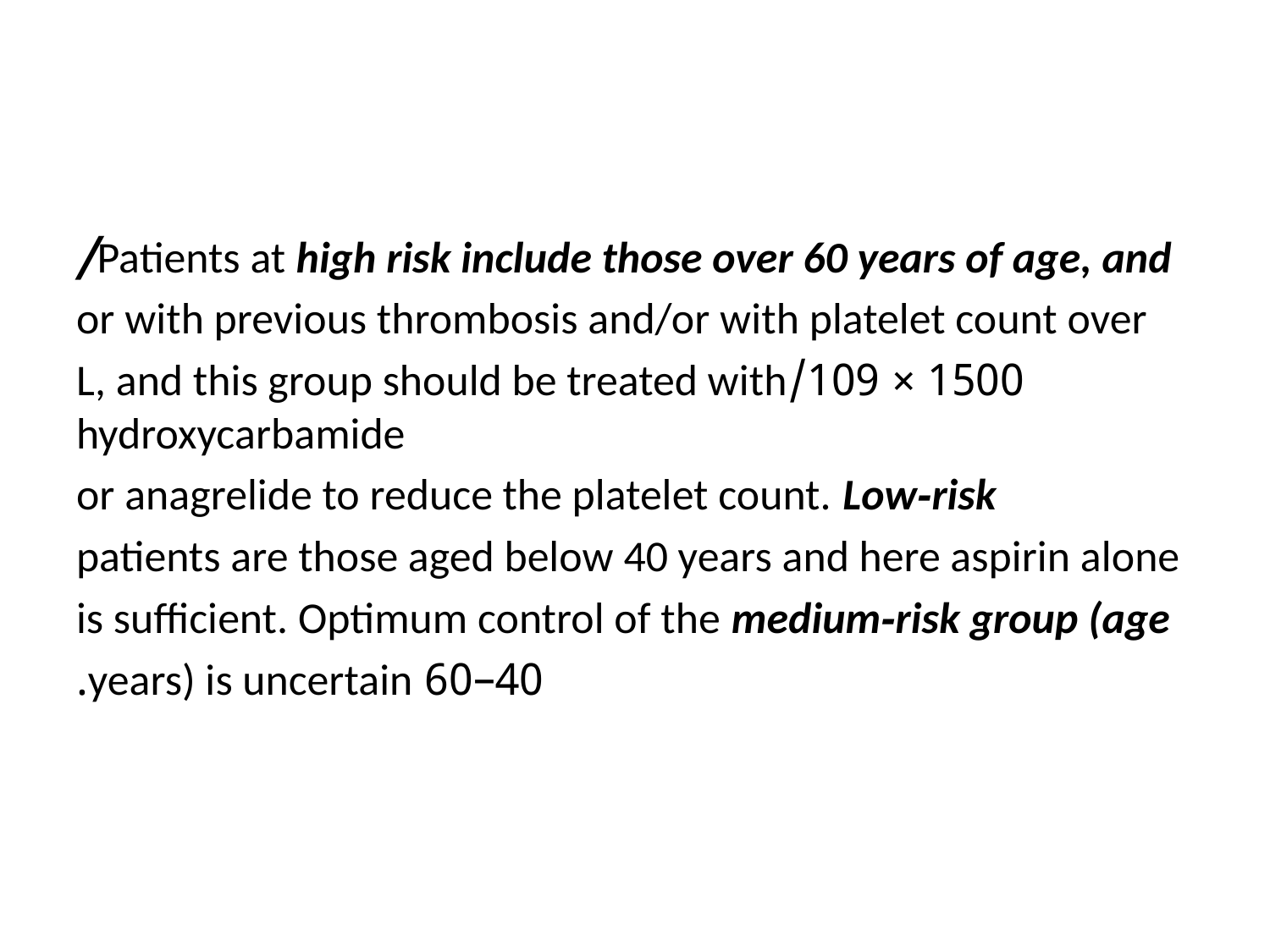

#
Patients at high risk include those over 60 years of age, and/
or with previous thrombosis and/or with platelet count over
1500 × 109/L, and this group should be treated with hydroxycarbamide
or anagrelide to reduce the platelet count. Low‐risk
patients are those aged below 40 years and here aspirin alone
is sufficient. Optimum control of the medium‐risk group (age
40–60 years) is uncertain.